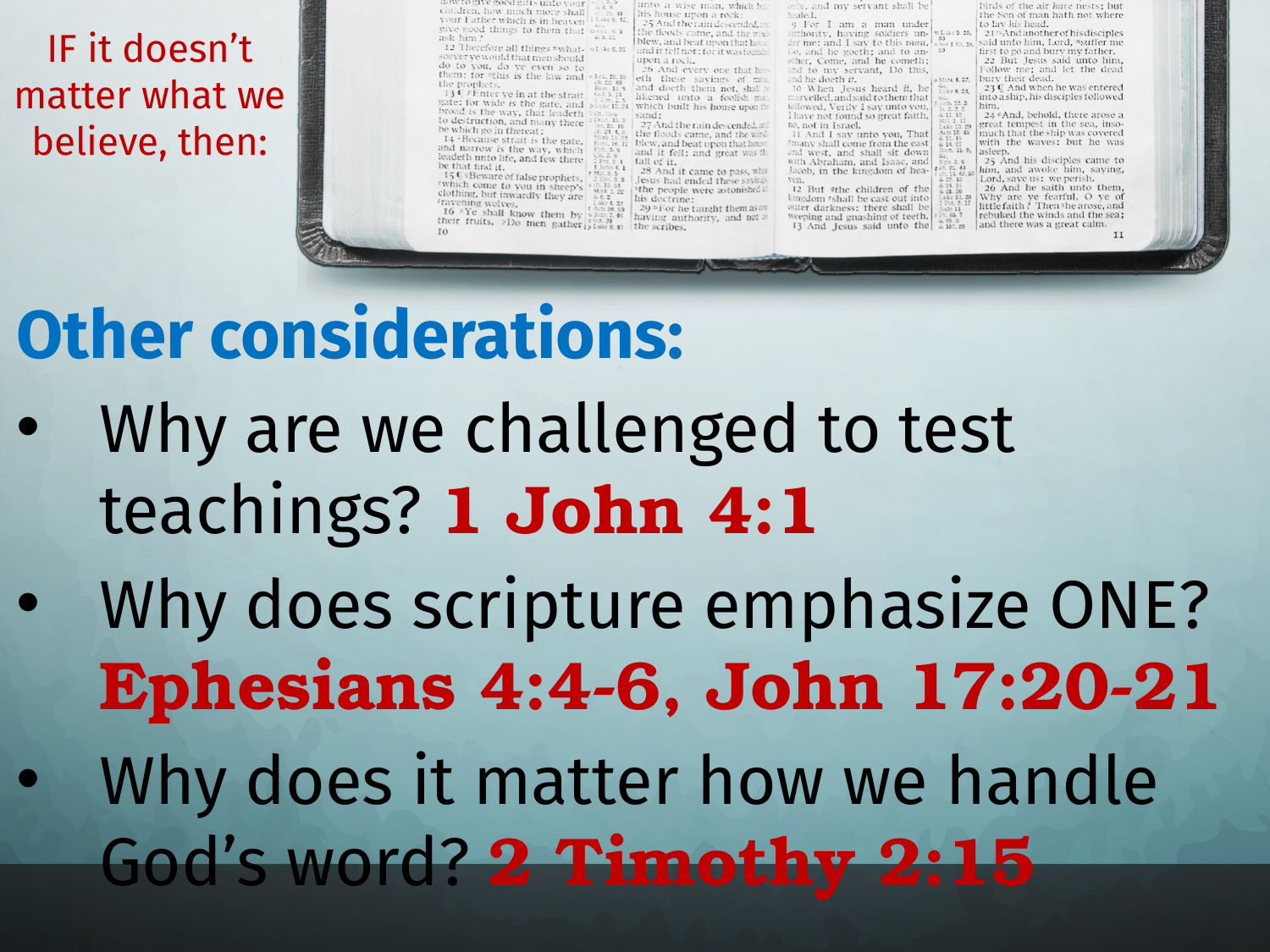

# IF it doesn’t matter what we believe, then:
Other considerations:
Why are we challenged to test teachings? 1 John 4:1
Why does scripture emphasize ONE?
Ephesians 4:4-6, John 17:20-21
Why does it matter how we handle God’s word? 2 Timothy 2:15